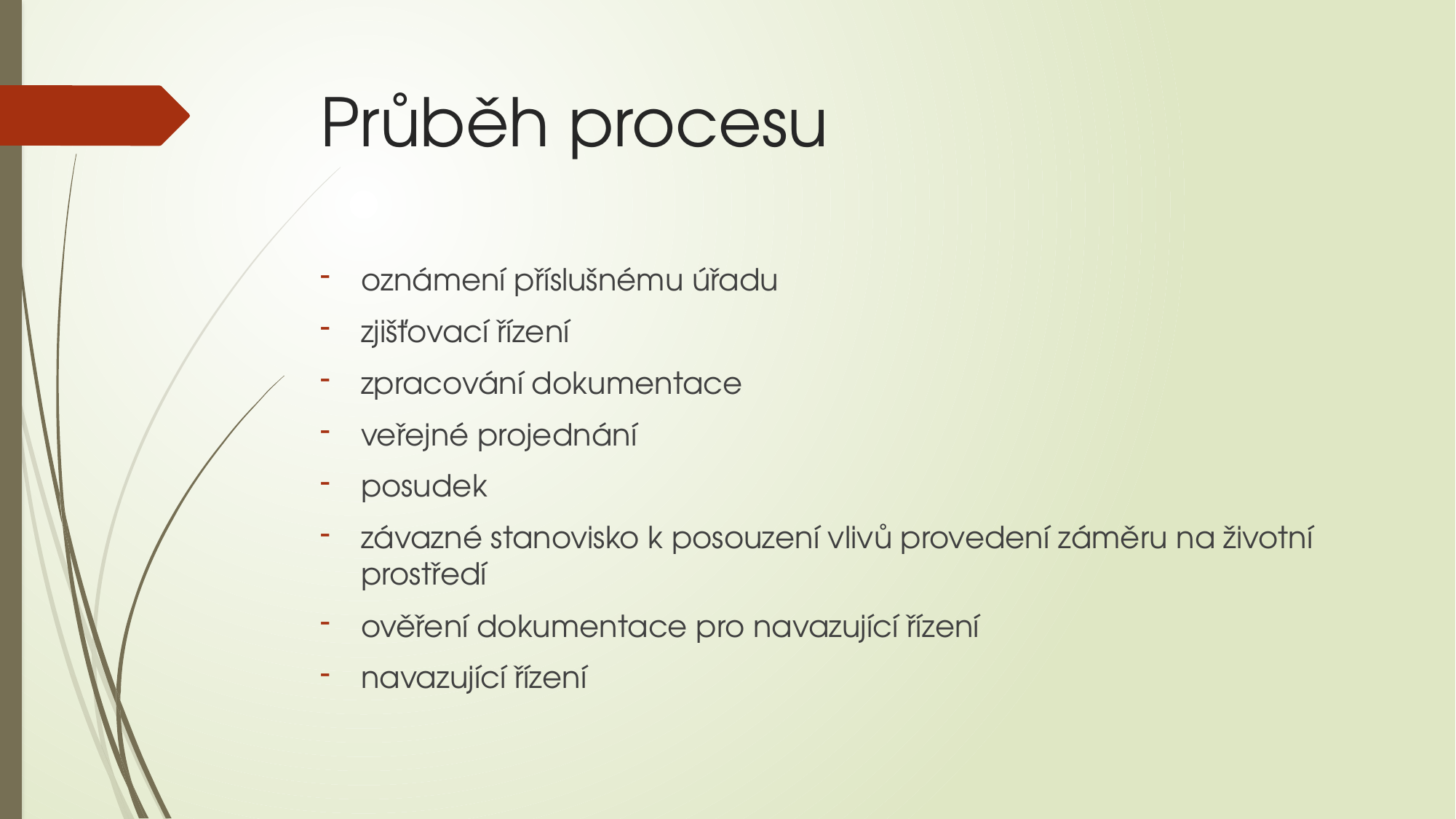

# Průběh procesu
oznámení příslušnému úřadu
zjišťovací řízení
zpracování dokumentace
veřejné projednání
posudek
závazné stanovisko k posouzení vlivů provedení záměru na životní prostředí
ověření dokumentace pro navazující řízení
navazující řízení